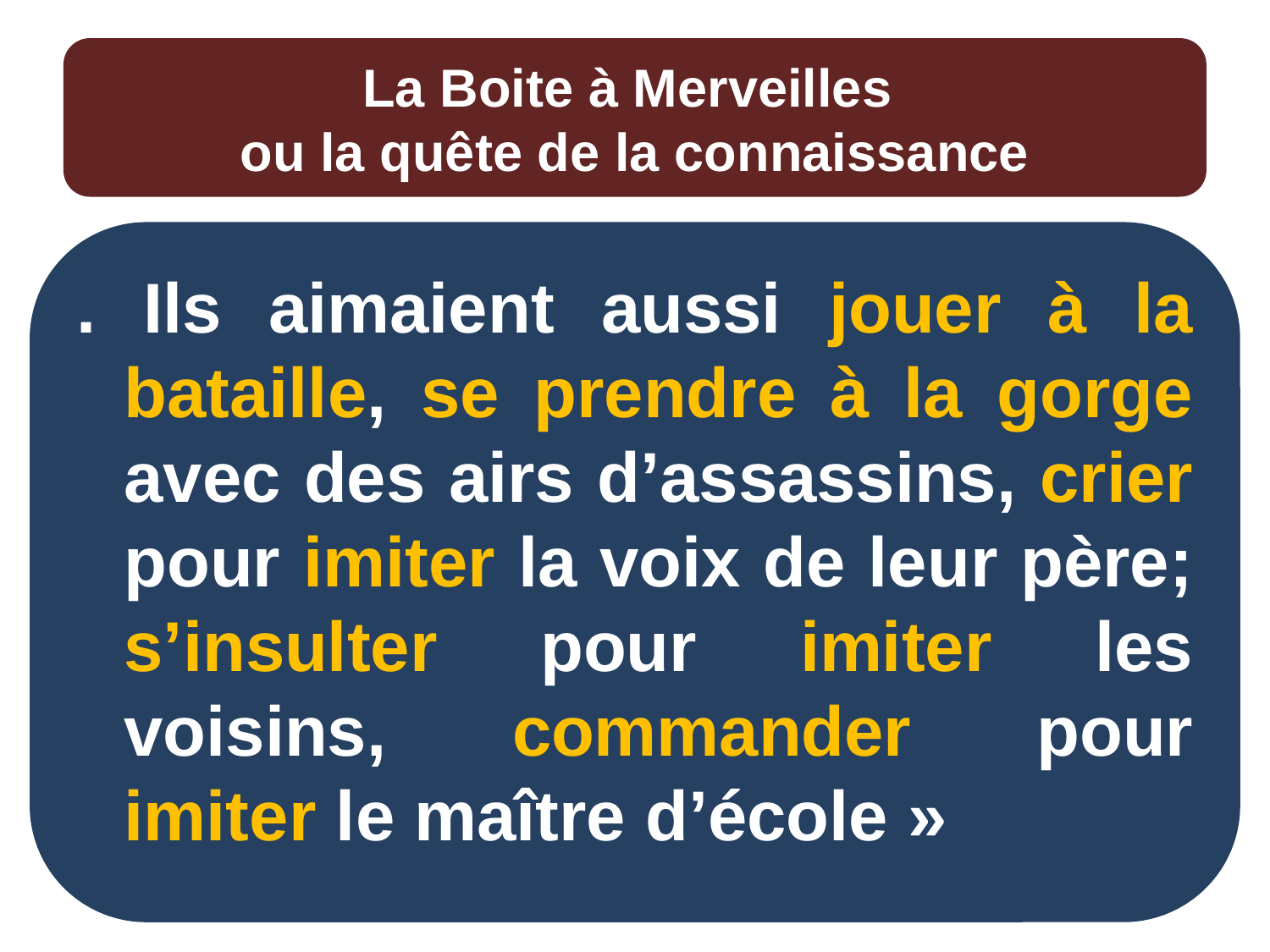

#
La Boite à Merveilles
ou la quête de la connaissance
. Ils aimaient aussi jouer à la bataille, se prendre à la gorge avec des airs d’assassins, crier pour imiter la voix de leur père; s’insulter pour imiter les voisins, commander pour imiter le maître d’école »